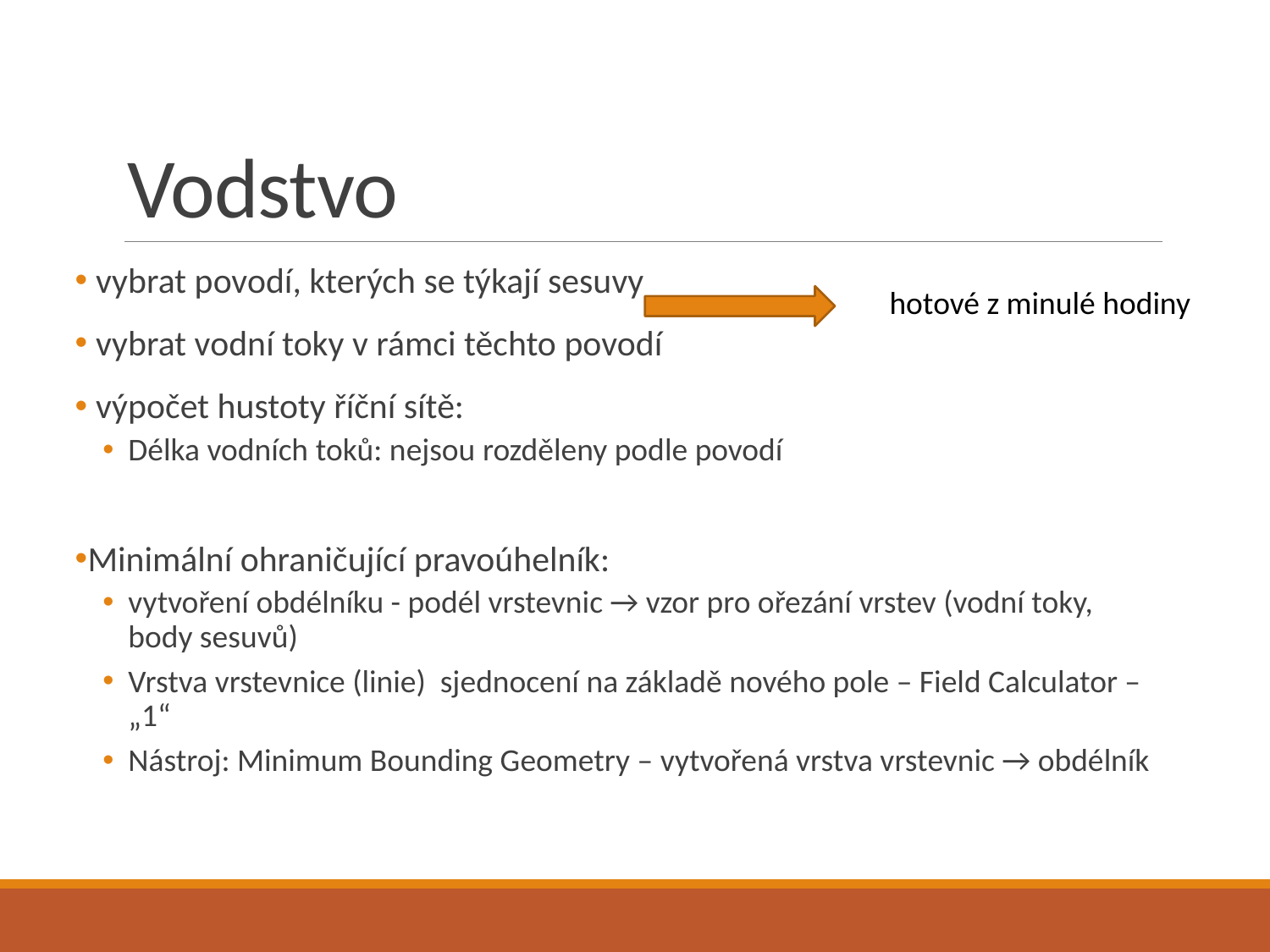

# Vodstvo
 vybrat povodí, kterých se týkají sesuvy
 vybrat vodní toky v rámci těchto povodí
 výpočet hustoty říční sítě:
Délka vodních toků: nejsou rozděleny podle povodí

Minimální ohraničující pravoúhelník:
vytvoření obdélníku - podél vrstevnic → vzor pro ořezání vrstev (vodní toky, body sesuvů)
Vrstva vrstevnice (linie)  sjednocení na základě nového pole – Field Calculator – „1“
Nástroj: Minimum Bounding Geometry – vytvořená vrstva vrstevnic → obdélník

hotové z minulé hodiny